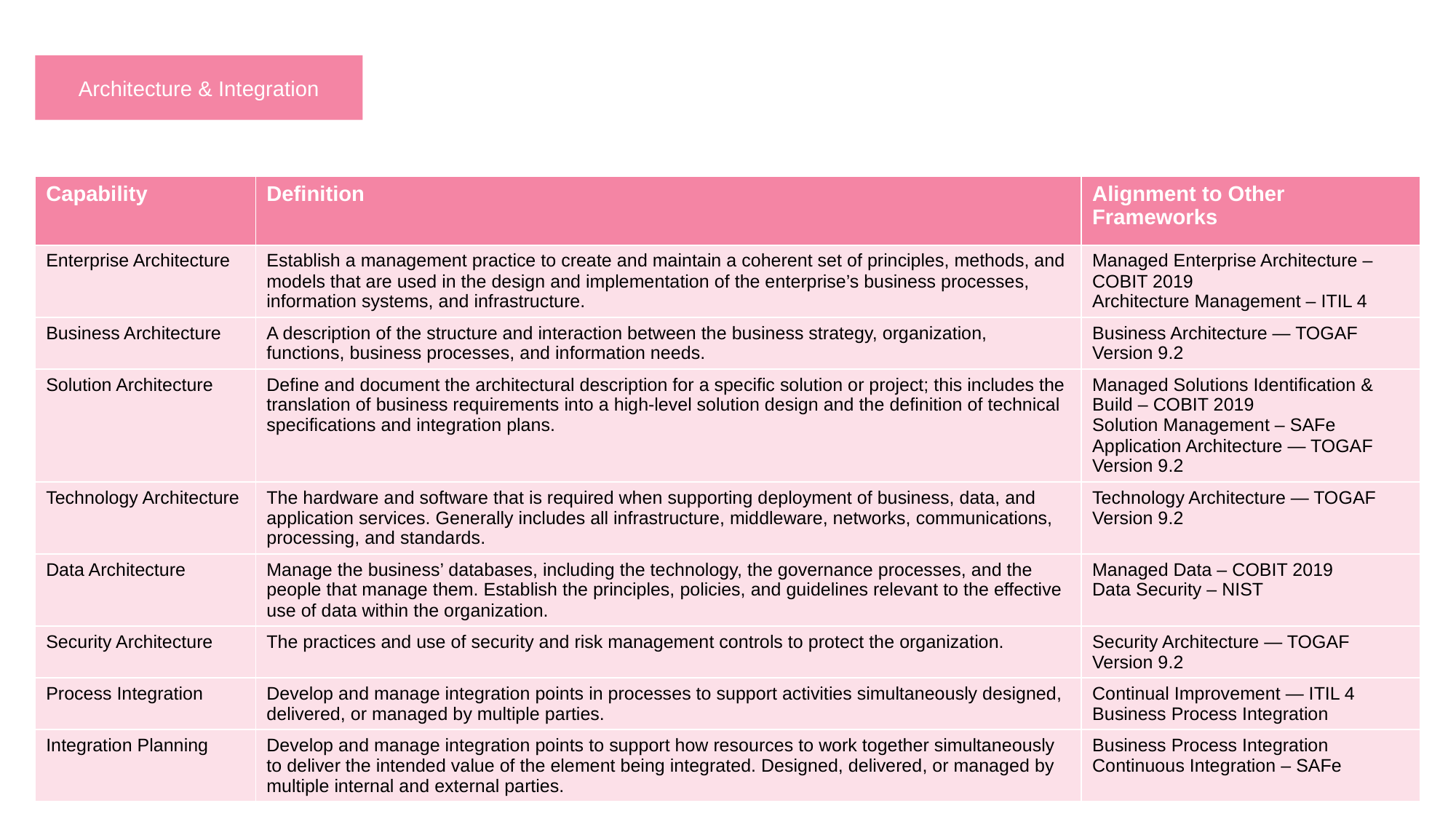

Architecture & Integration
| Capability | Definition | Alignment to Other Frameworks |
| --- | --- | --- |
| Enterprise Architecture | Establish a management practice to create and maintain a coherent set of principles, methods, and models that are used in the design and implementation of the enterprise’s business processes, information systems, and infrastructure. | Managed Enterprise Architecture – COBIT 2019 Architecture Management – ITIL 4 |
| Business Architecture | A description of the structure and interaction between the business strategy, organization, functions, business processes, and information needs. | Business Architecture — TOGAF Version 9.2 |
| Solution Architecture | Define and document the architectural description for a specific solution or project; this includes the translation of business requirements into a high-level solution design and the definition of technical specifications and integration plans. | Managed Solutions Identification & Build – COBIT 2019  Solution Management – SAFe Application Architecture — TOGAF Version 9.2 |
| Technology Architecture | The hardware and software that is required when supporting deployment of business, data, and application services. Generally includes all infrastructure, middleware, networks, communications, processing, and standards. | Technology Architecture — TOGAF Version 9.2 |
| Data Architecture | Manage the business’ databases, including the technology, the governance processes, and the people that manage them. Establish the principles, policies, and guidelines relevant to the effective use of data within the organization. | Managed Data – COBIT 2019 Data Security – NIST |
| Security Architecture | The practices and use of security and risk management controls to protect the organization. | Security Architecture — TOGAF Version 9.2 |
| Process Integration | Develop and manage integration points in processes to support activities simultaneously designed, delivered, or managed by multiple parties. | Continual Improvement — ITIL 4 Business Process Integration |
| Integration Planning | Develop and manage integration points to support how resources to work together simultaneously to deliver the intended value of the element being integrated. Designed, delivered, or managed by multiple internal and external parties. | Business Process Integration Continuous Integration – SAFe |